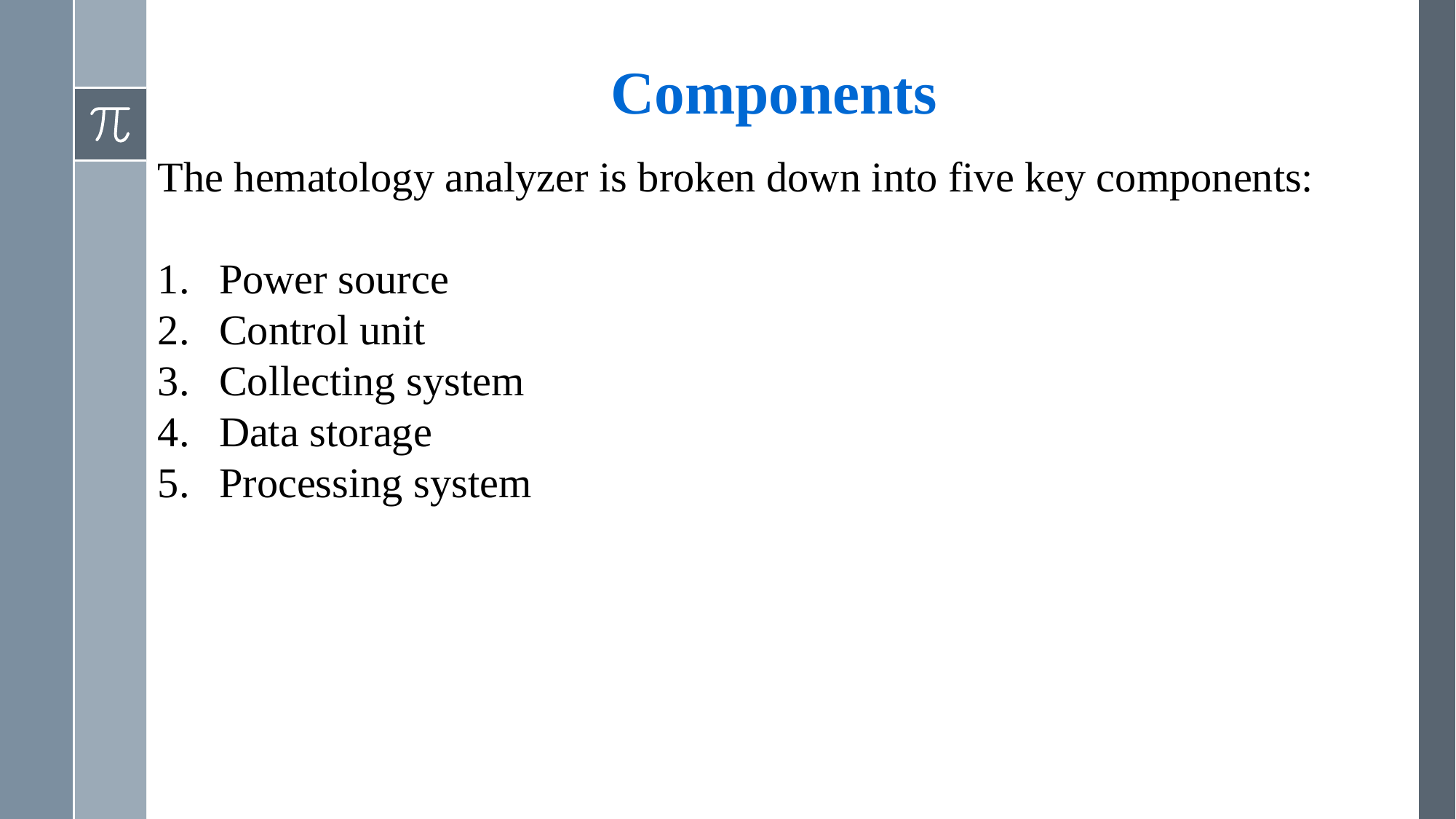

# Components
The hematology analyzer is broken down into five key components:

Power source
Control unit
Collecting system
Data storage
Processing system